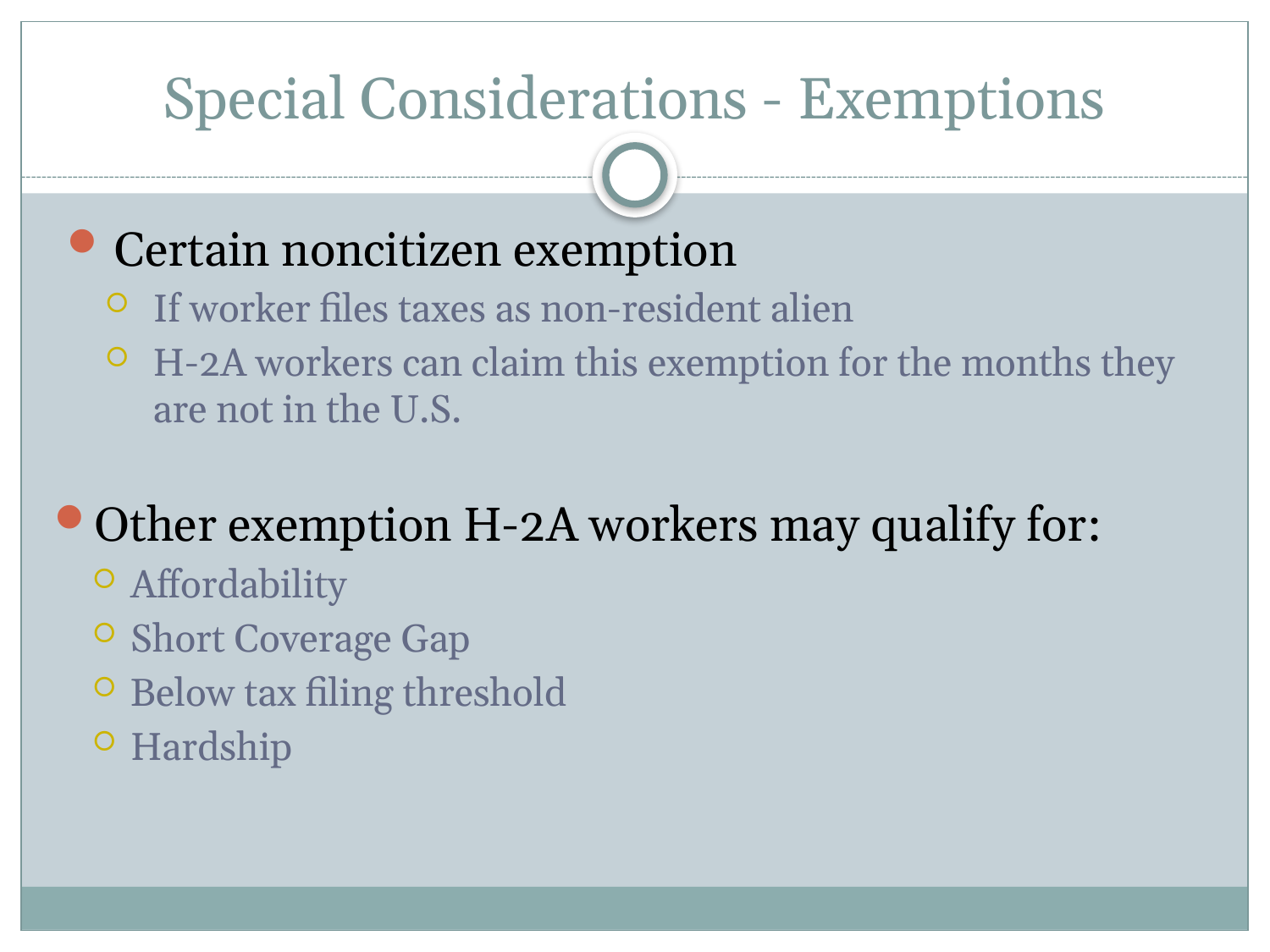

# Special Considerations - Exemptions
Certain noncitizen exemption
If worker files taxes as non-resident alien
H-2A workers can claim this exemption for the months they are not in the U.S.

Other exemption H-2A workers may qualify for:
Affordability
Short Coverage Gap
Below tax filing threshold
Hardship